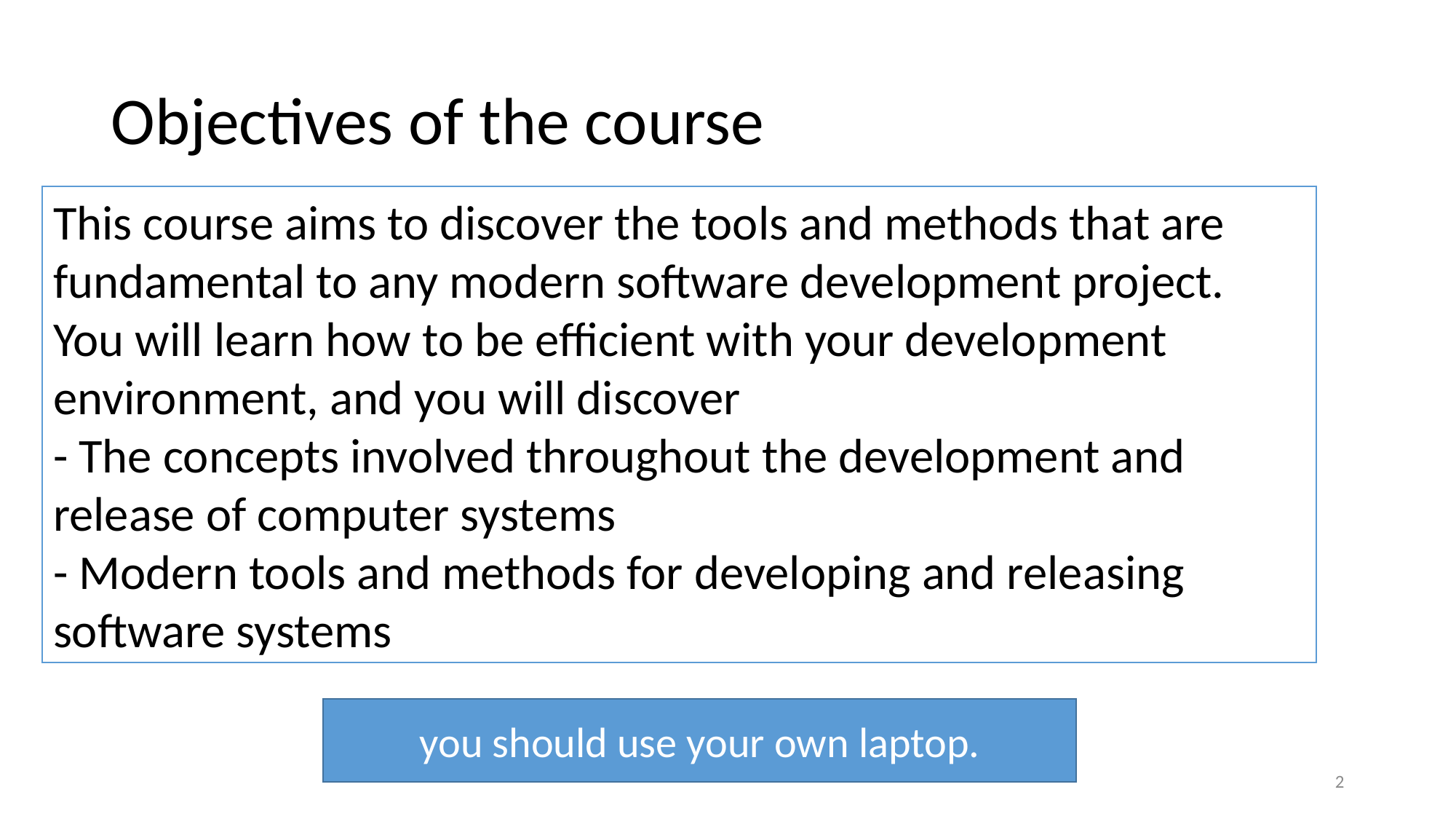

# Objectives of the course
This course aims to discover the tools and methods that are fundamental to any modern software development project. You will learn how to be efficient with your development environment, and you will discover
- The concepts involved throughout the development and release of computer systems
- Modern tools and methods for developing and releasing software systems
you should use your own laptop.
2